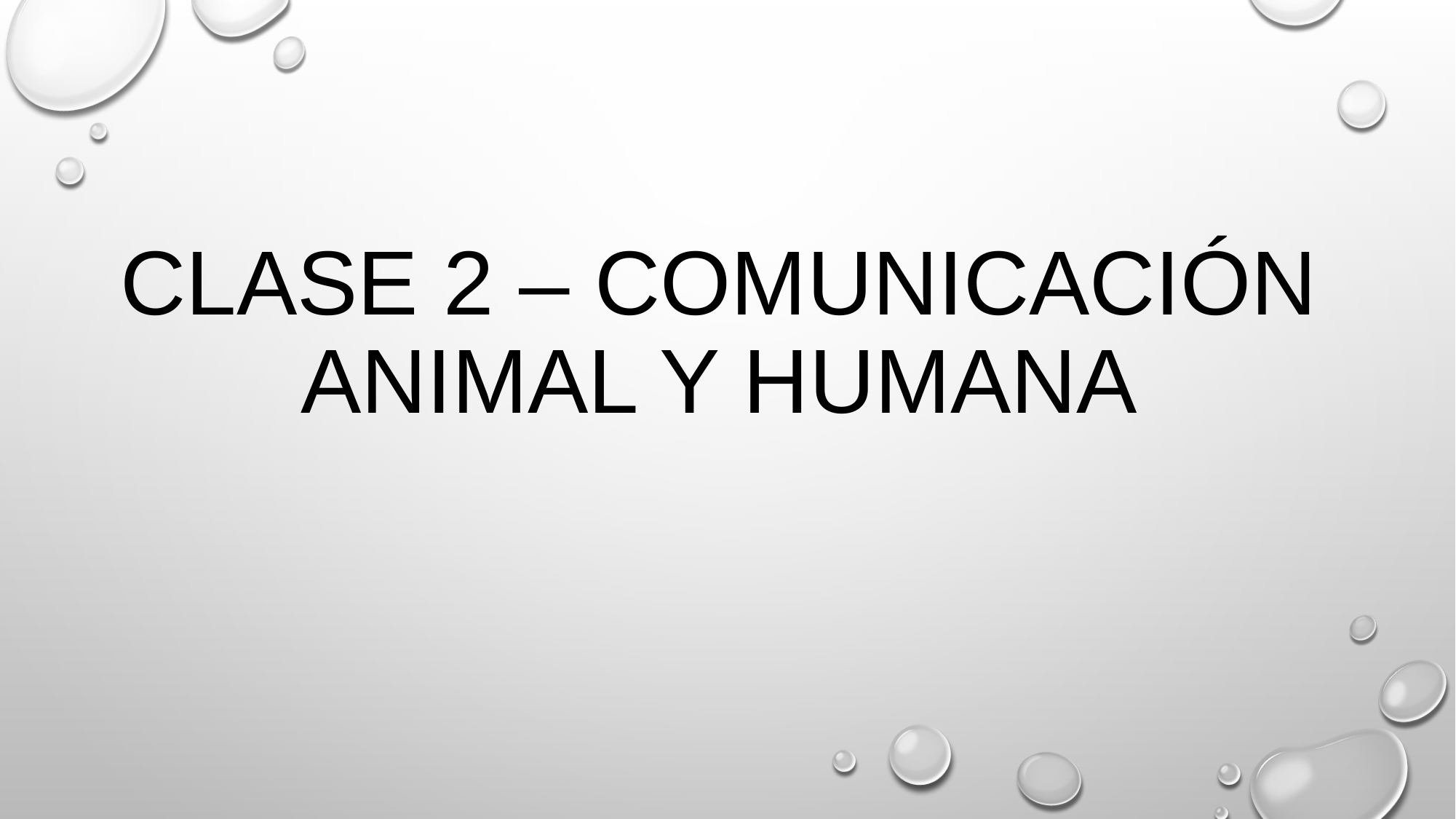

# Clase 2 – comunicación animal y humana